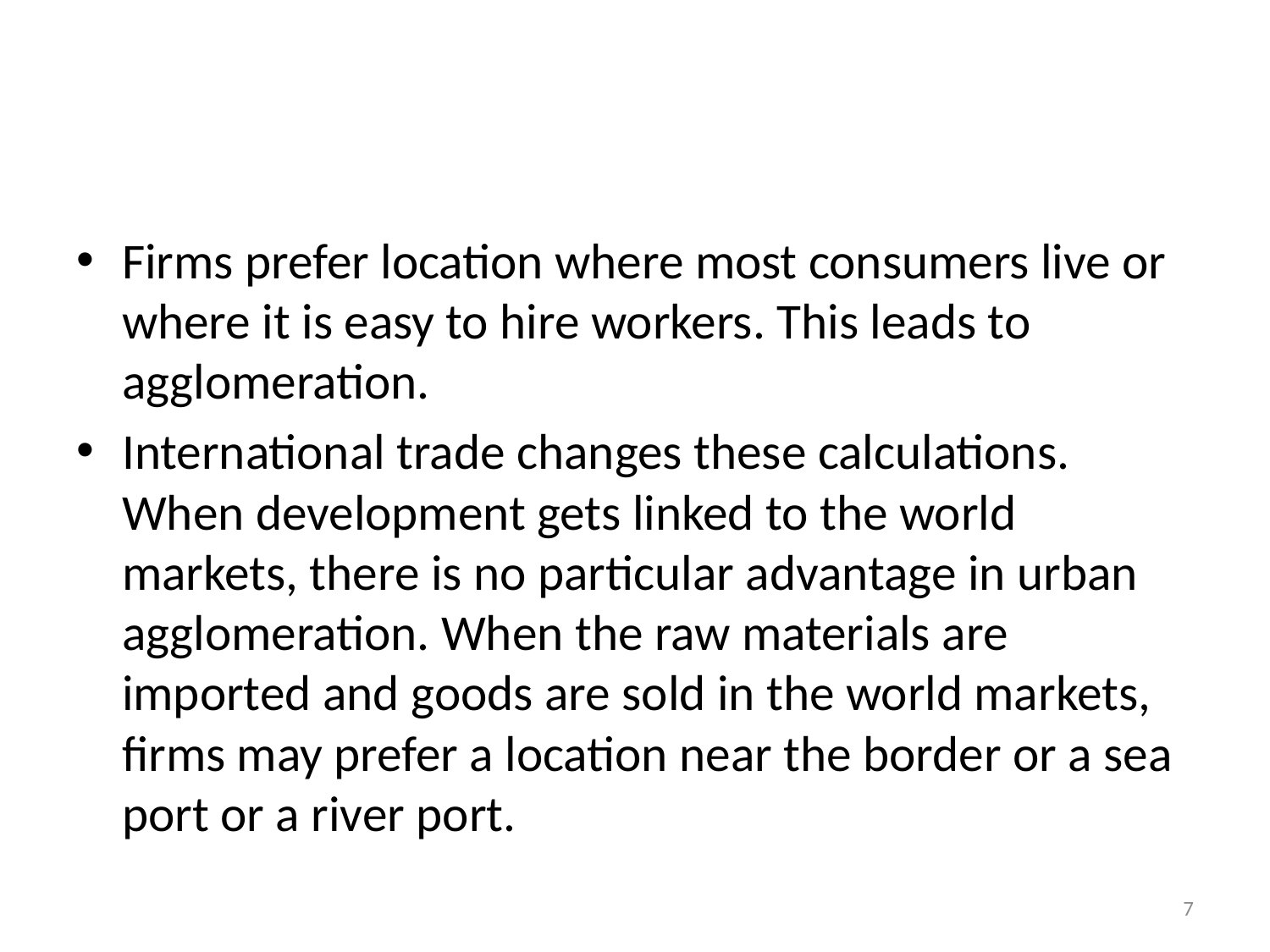

#
Firms prefer location where most consumers live or where it is easy to hire workers. This leads to agglomeration.
International trade changes these calculations. When development gets linked to the world markets, there is no particular advantage in urban agglomeration. When the raw materials are imported and goods are sold in the world markets, firms may prefer a location near the border or a sea port or a river port.

7